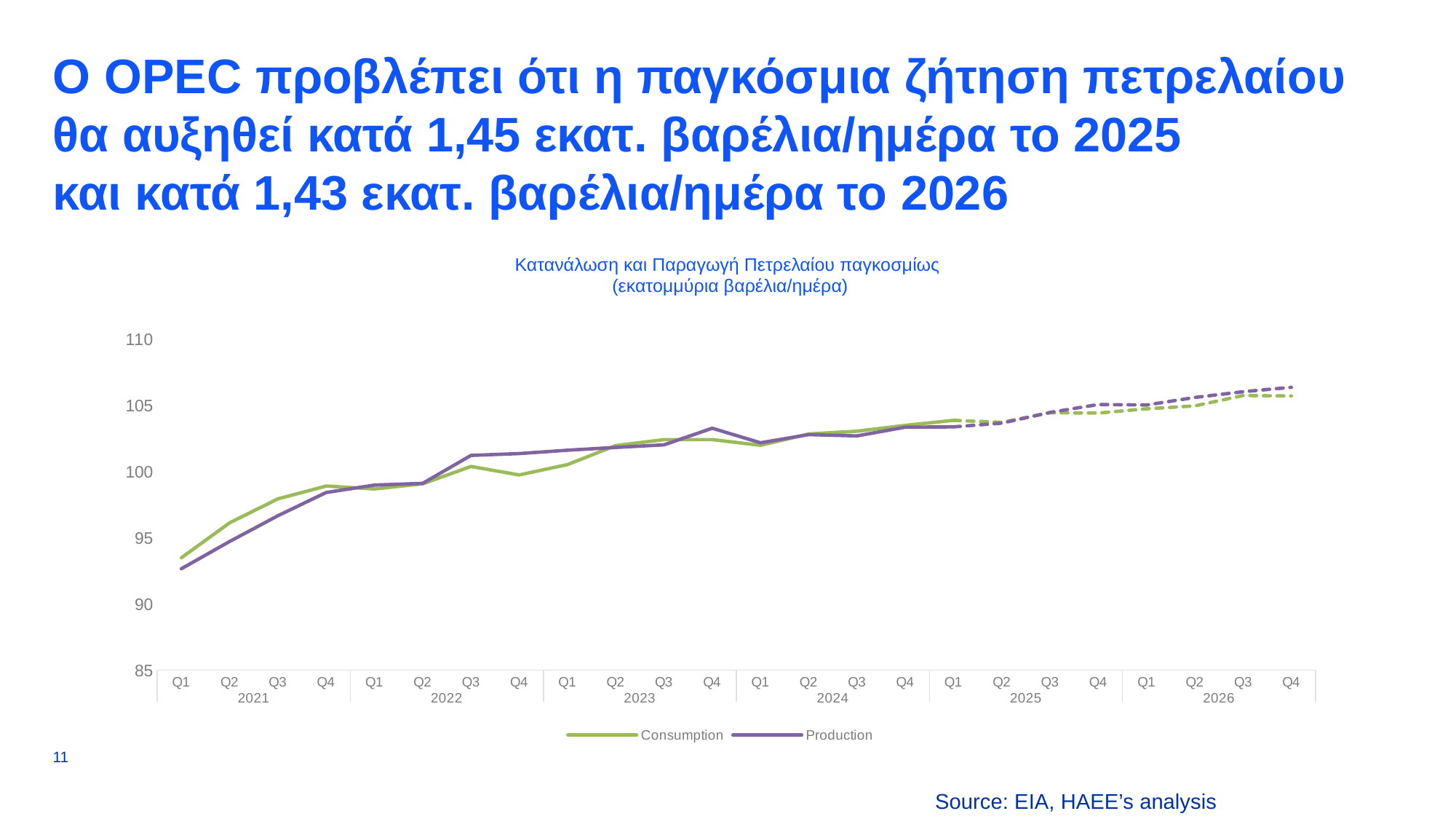

# Ο OPEC προβλέπει ότι η παγκόσμια ζήτηση πετρελαίου θα αυξηθεί κατά 1,45 εκατ. βαρέλια/ημέρα το 2025 και κατά 1,43 εκατ. βαρέλια/ημέρα το 2026
Κατανάλωση και Παραγωγή Πετρελαίου παγκοσμίως
 (εκατομμύρια βαρέλια/ημέρα)

### Chart

| Category | Consumption | Production | Consumption | Production |
|---|---|---|---|---|
| Q1 | 93.49954939766667 | 92.67022669266667 | None | None |
| Q2 | 96.145285131 | 94.72961425166666 | None | None |
| Q3 | 97.95560600966667 | 96.68010922466665 | None | None |
| Q4 | 98.92613754266667 | 98.43550877400001 | None | None |
| Q1 | 98.70448335733333 | 98.99786527266667 | None | None |
| Q2 | 99.09352845 | 99.12913184466667 | None | None |
| Q3 | 100.40489283699999 | 101.24297749666668 | None | None |
| Q4 | 99.766555719 | 101.37965665333333 | None | None |
| Q1 | 100.54519391233333 | 101.63543861333333 | None | None |
| Q2 | 101.98427839 | 101.84656518333333 | None | None |
| Q3 | 102.43414068 | 102.04243376 | None | None |
| Q4 | 102.43649937333333 | 103.29498638333332 | None | None |
| Q1 | 102.00432975333332 | 102.19547655333334 | None | None |
| Q2 | 102.86252535333334 | 102.81573888333334 | None | None |
| Q3 | 103.06998741333335 | 102.71725236333333 | None | None |
| Q4 | 103.51227414666666 | 103.37705335999999 | None | None |
| Q1 | 103.89367880333333 | 103.40095084 | 103.89367880333333 | 103.40095084 |
| Q2 | None | None | 103.73995063 | 103.68337819666665 |
| Q3 | None | None | 104.46613761666667 | 104.49336666333333 |
| Q4 | None | None | 104.44446252 | 105.09099547000001 |
| Q1 | None | None | 104.76643571666666 | 105.05419862999999 |
| Q2 | None | None | 104.98633717 | 105.62280458333333 |
| Q3 | None | None | 105.76857868666666 | 106.05884445 |
| Q4 | None | None | 105.73563655333334 | 106.39074806 |
11
Source: EIA, HAEE’s analysis